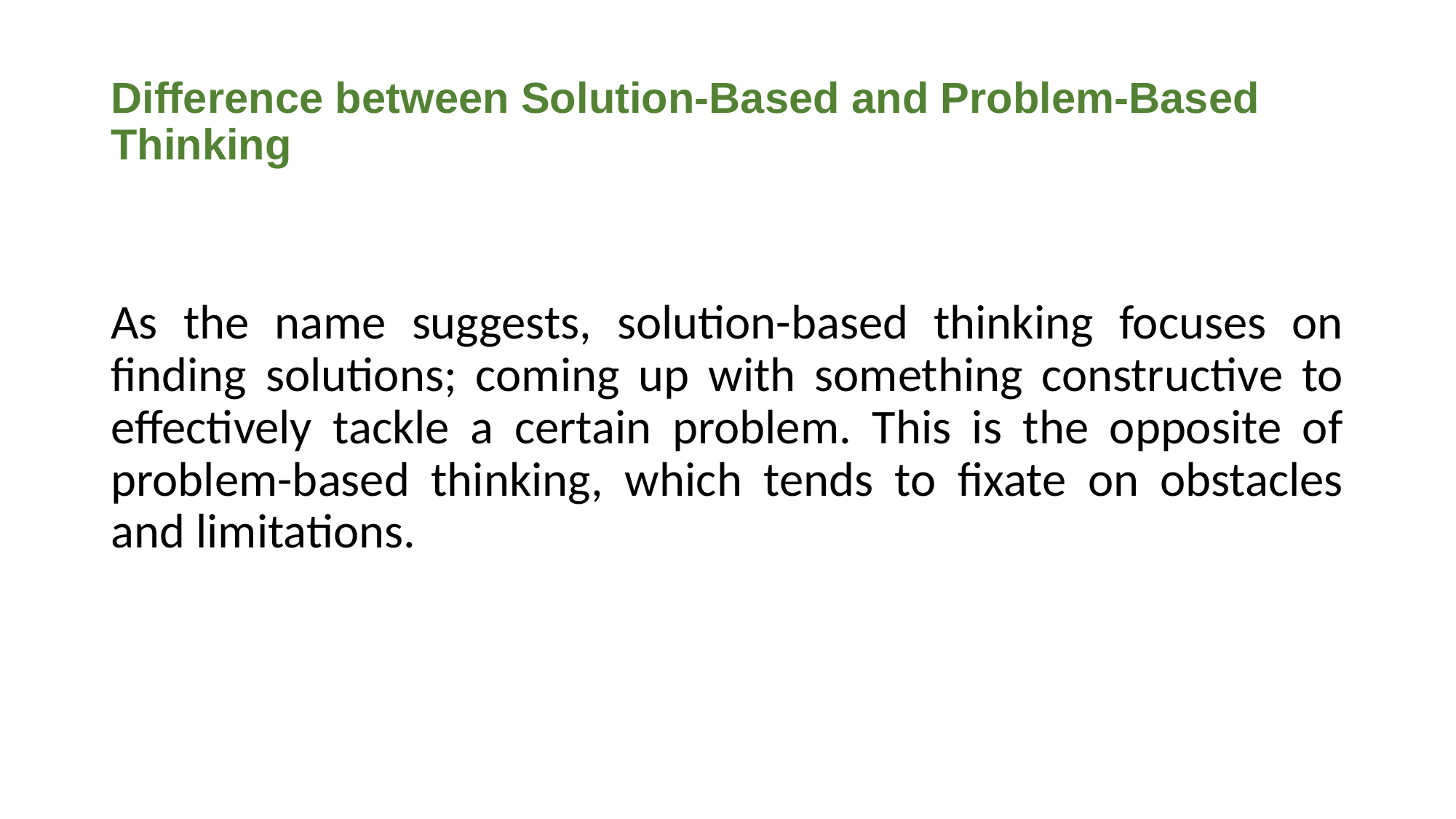

# Difference between Solution-Based and Problem-Based Thinking

As the name suggests, solution-based thinking focuses on finding solutions; coming up with something constructive to effectively tackle a certain problem. This is the opposite of problem-based thinking, which tends to fixate on obstacles and limitations.